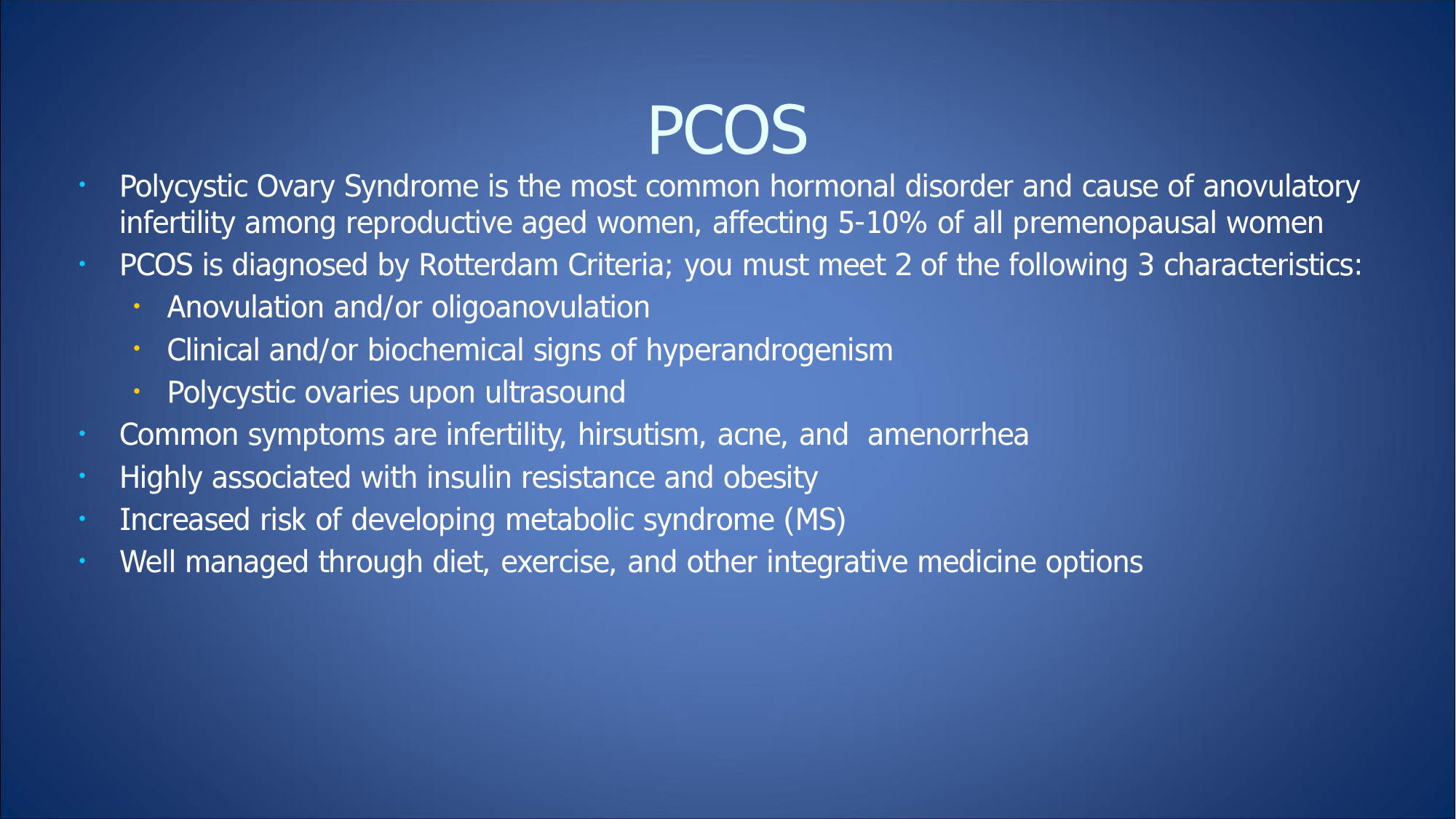

# PCOS
Polycystic Ovary Syndrome is the most common hormonal disorder and cause of anovulatory infertility among reproductive aged women, affecting 5-10% of all premenopausal women
PCOS is diagnosed by Rotterdam Criteria; you must meet 2 of the following 3 characteristics:
Anovulation and/or oligoanovulation
Clinical and/or biochemical signs of hyperandrogenism
Polycystic ovaries upon ultrasound
Common symptoms are infertility, hirsutism, acne, and  amenorrhea
Highly associated with insulin resistance and obesity
Increased risk of developing metabolic syndrome (MS)
Well managed through diet, exercise, and other integrative medicine options